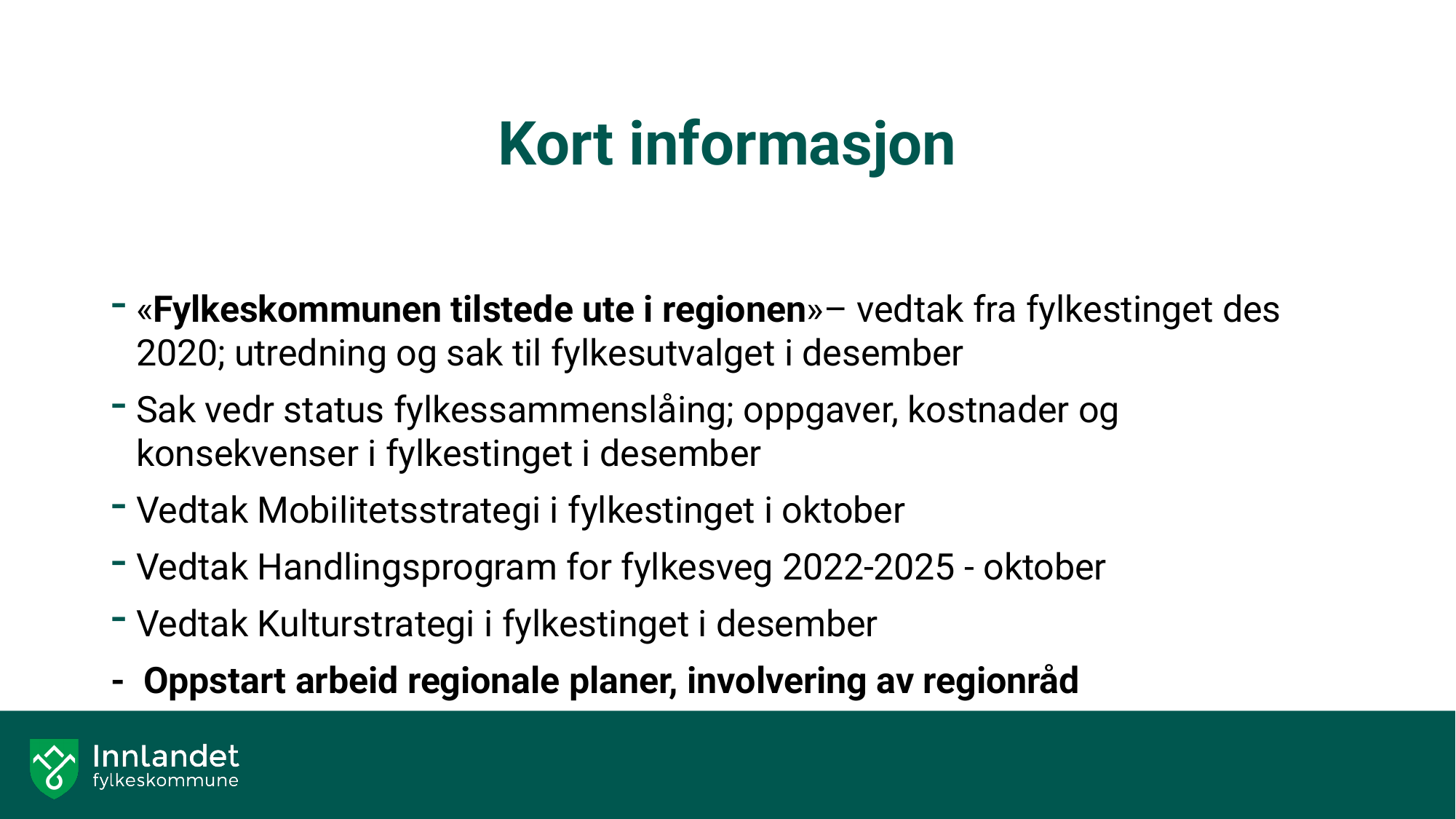

# Kort informasjon
«Fylkeskommunen tilstede ute i regionen»– vedtak fra fylkestinget des 2020; utredning og sak til fylkesutvalget i desember
Sak vedr status fylkessammenslåing; oppgaver, kostnader og konsekvenser i fylkestinget i desember
Vedtak Mobilitetsstrategi i fylkestinget i oktober
Vedtak Handlingsprogram for fylkesveg 2022-2025 - oktober
Vedtak Kulturstrategi i fylkestinget i desember
-  Oppstart arbeid regionale planer, involvering av regionråd